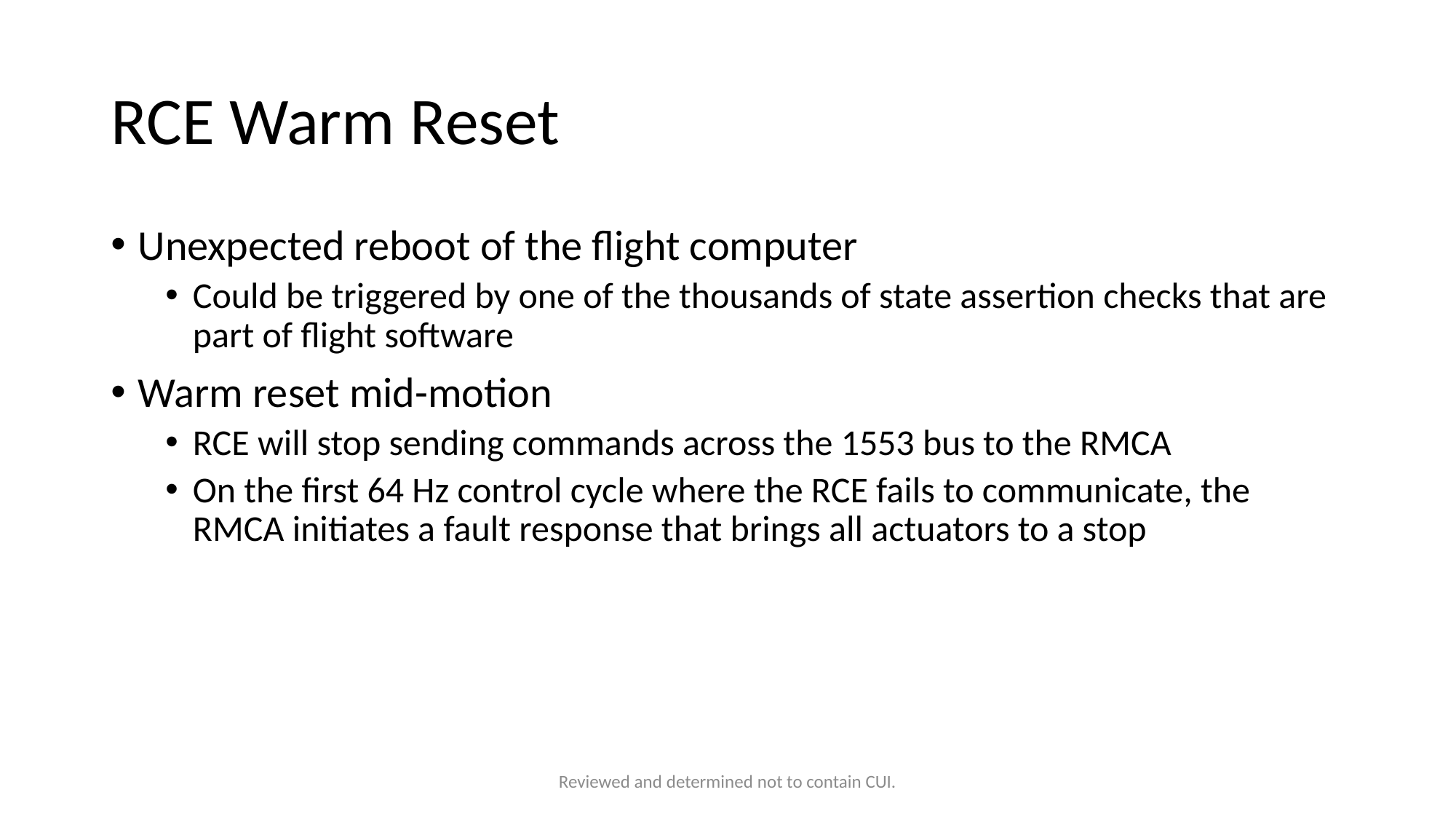

# RCE Warm Reset
Unexpected reboot of the flight computer
Could be triggered by one of the thousands of state assertion checks that are part of flight software
Warm reset mid-motion
RCE will stop sending commands across the 1553 bus to the RMCA
On the first 64 Hz control cycle where the RCE fails to communicate, the RMCA initiates a fault response that brings all actuators to a stop

Reviewed and determined not to contain CUI.